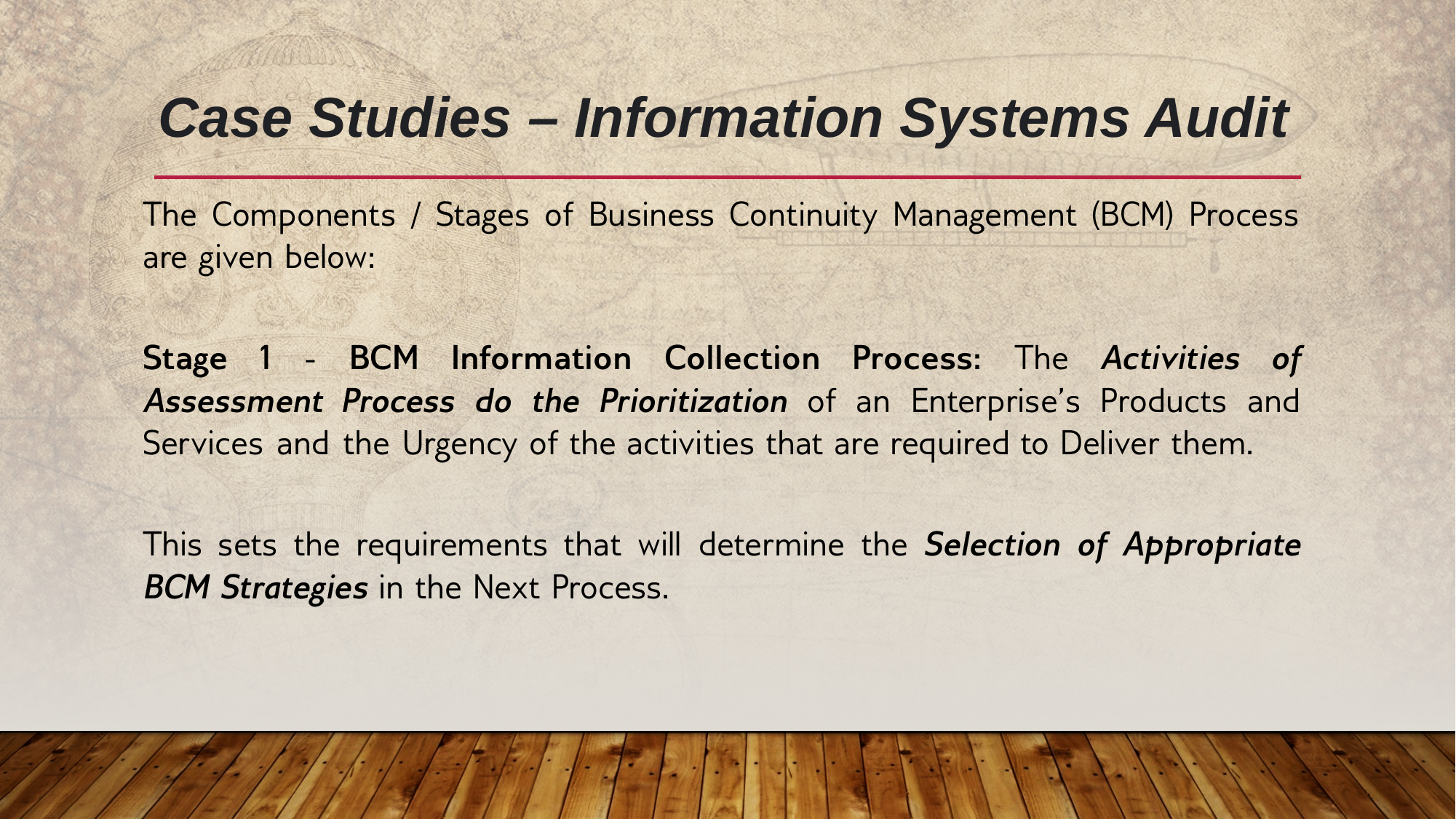

# Case Studies – Information Systems Audit
The Components / Stages of Business Continuity Management (BCM) Process are given below:

Stage 1 - BCM Information Collection Process: The Activities of Assessment Process do the Prioritization of an Enterprise’s Products and Services and the Urgency of the activities that are required to Deliver them.

This sets the requirements that will determine the Selection of Appropriate BCM Strategies in the Next Process.